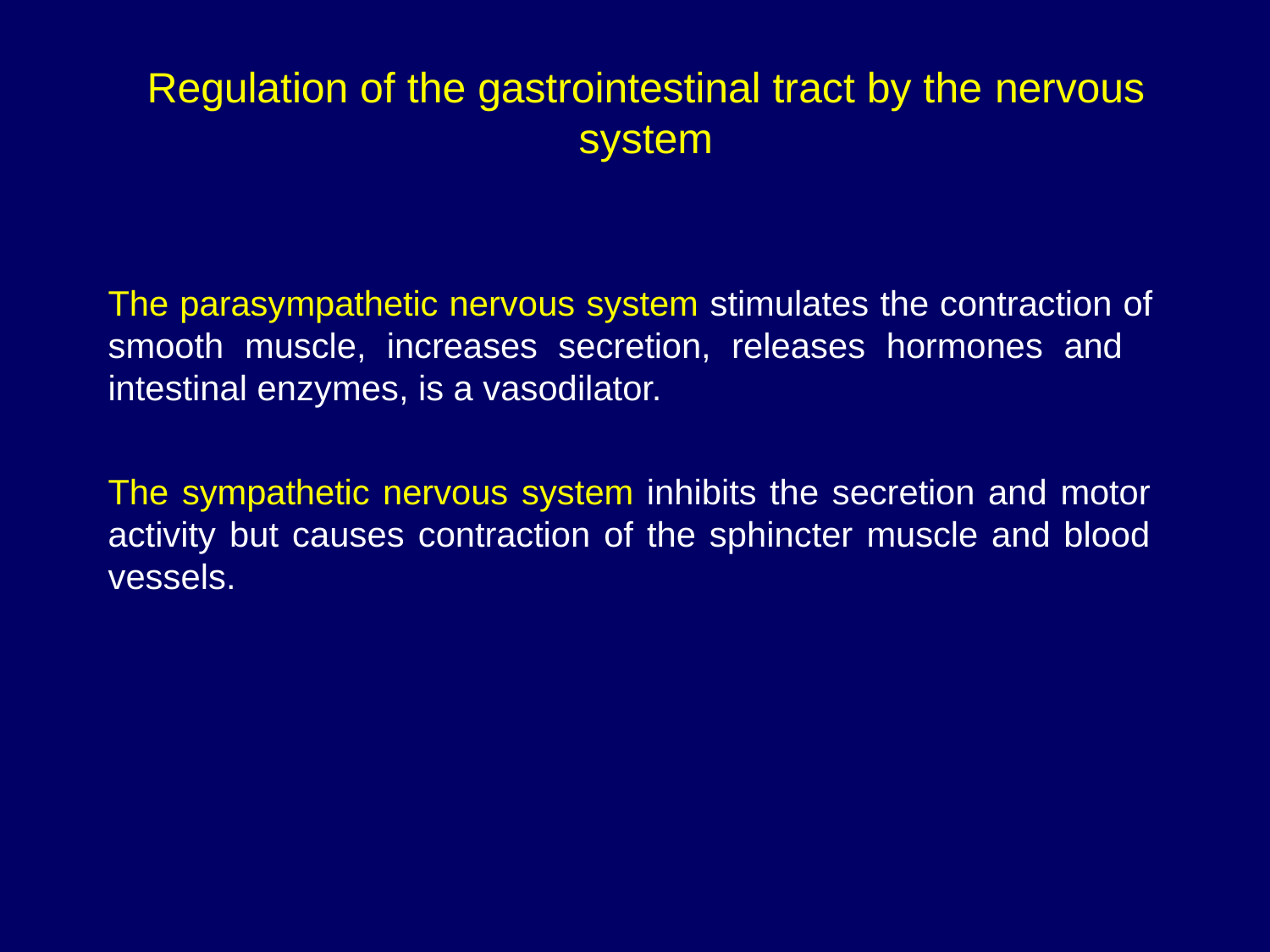

# Regulation of the gastrointestinal tract by the nervous
system
The parasympathetic nervous system stimulates the contraction of  smooth muscle, increases secretion, releases hormones and   intestinal enzymes, is a vasodilator.

The sympathetic nervous system inhibits the secretion and motor  activity but causes contraction of the sphincter muscle and blood  vessels.